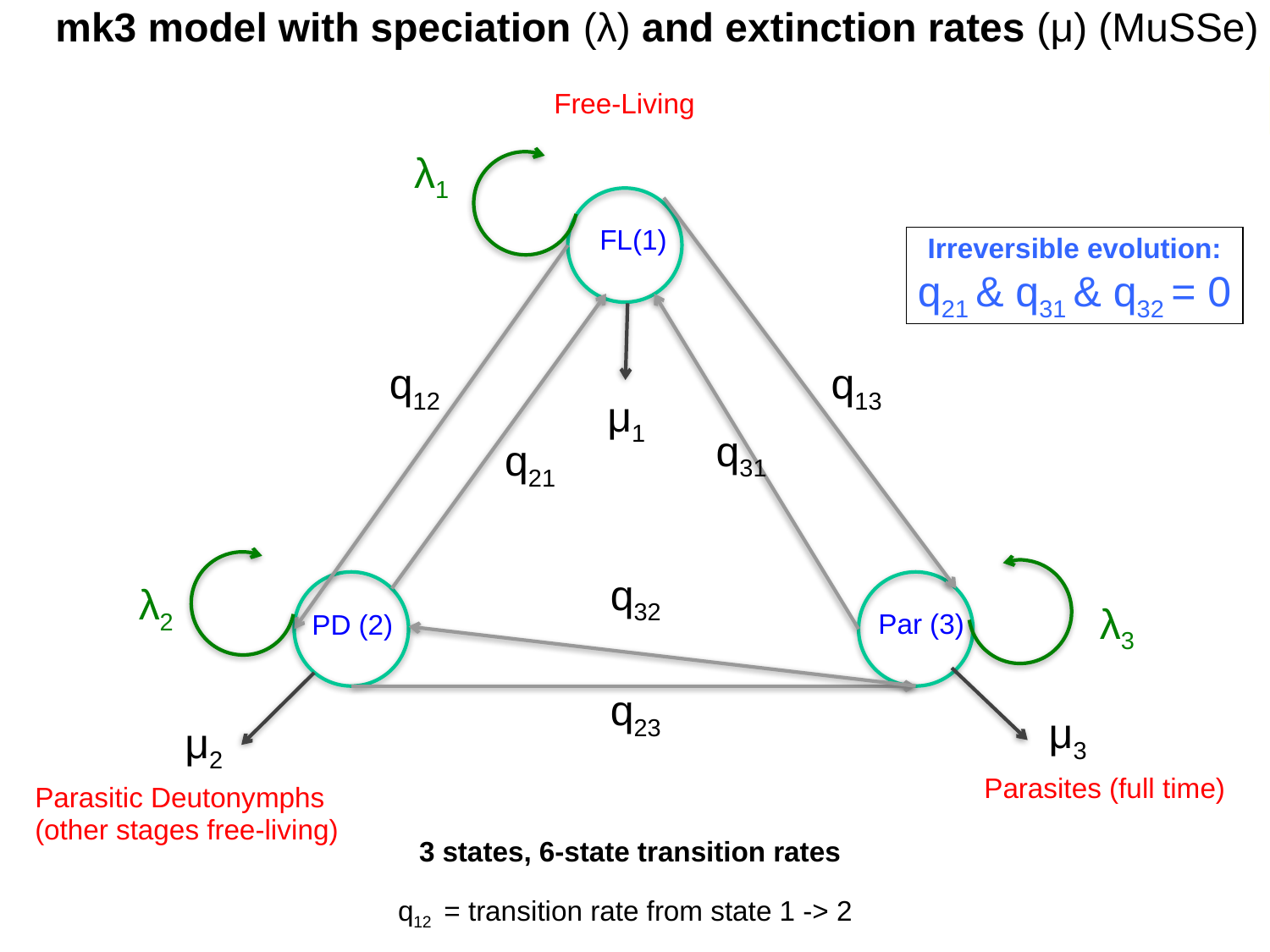

mk3 model with speciation (λ) and extinction rates (μ) (MuSSe)
We obtained a matrix having four sates and 12 character transition rates
Free-Living
λ1

FL(1)
Irreversible evolution:
q21 & q31 & q32 = 0
q12
q13
μ1
q31
q21

q32

λ2

λ3
Par (3)
PD (2)
q23
μ3
μ2
Parasites (full time)
Parasitic Deutonymphs
(other stages free-living)
3 states, 6-state transition rates
q12  = transition rate from state 1 -> 2